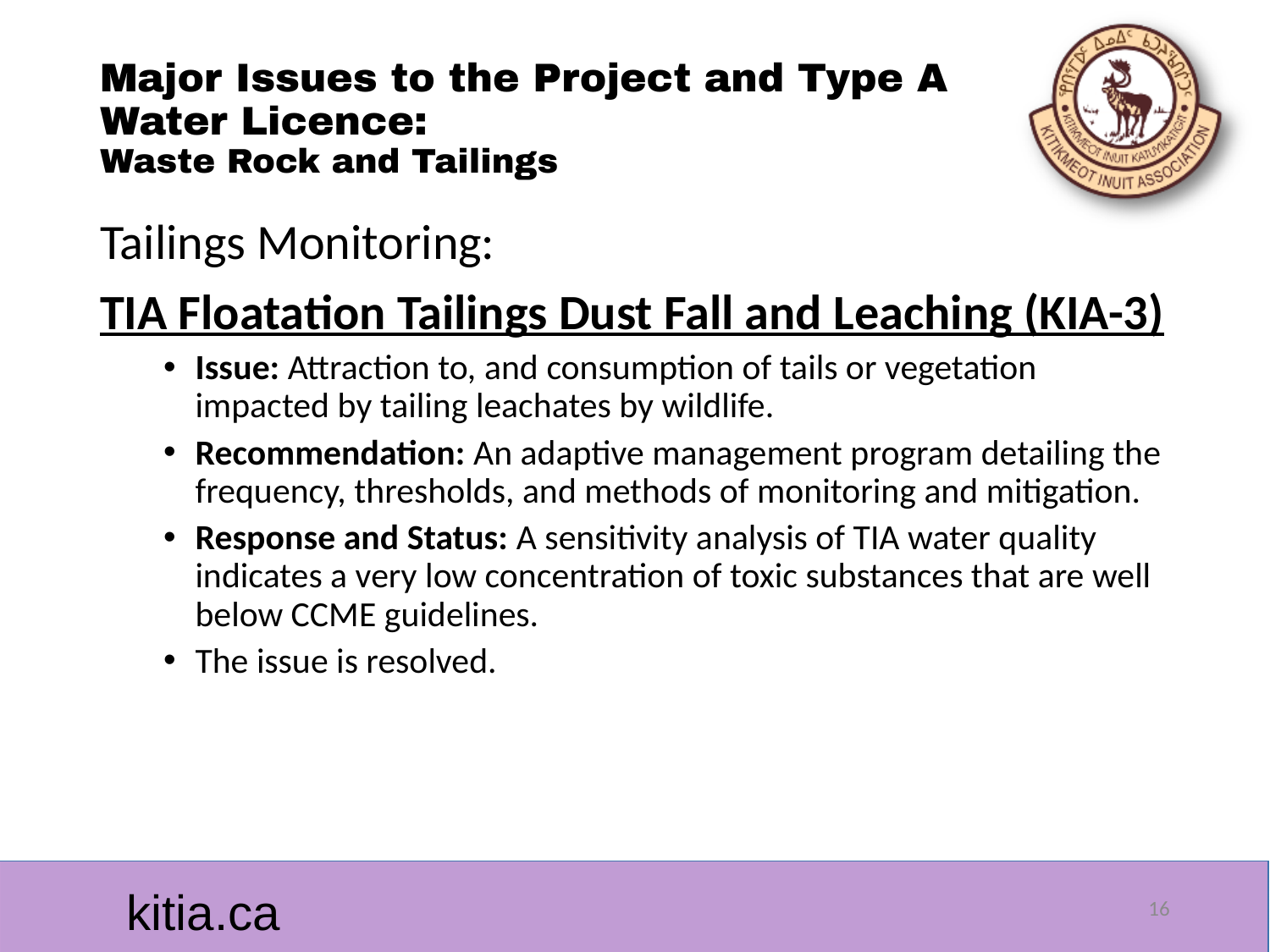

# Major Issues to the Project and Type A Water Licence: Waste Rock and Tailings
Tailings Monitoring:
TIA Floatation Tailings Dust Fall and Leaching (KIA-3)
Issue: Attraction to, and consumption of tails or vegetation impacted by tailing leachates by wildlife.
Recommendation: An adaptive management program detailing the frequency, thresholds, and methods of monitoring and mitigation.
Response and Status: A sensitivity analysis of TIA water quality indicates a very low concentration of toxic substances that are well below CCME guidelines.
The issue is resolved.

16